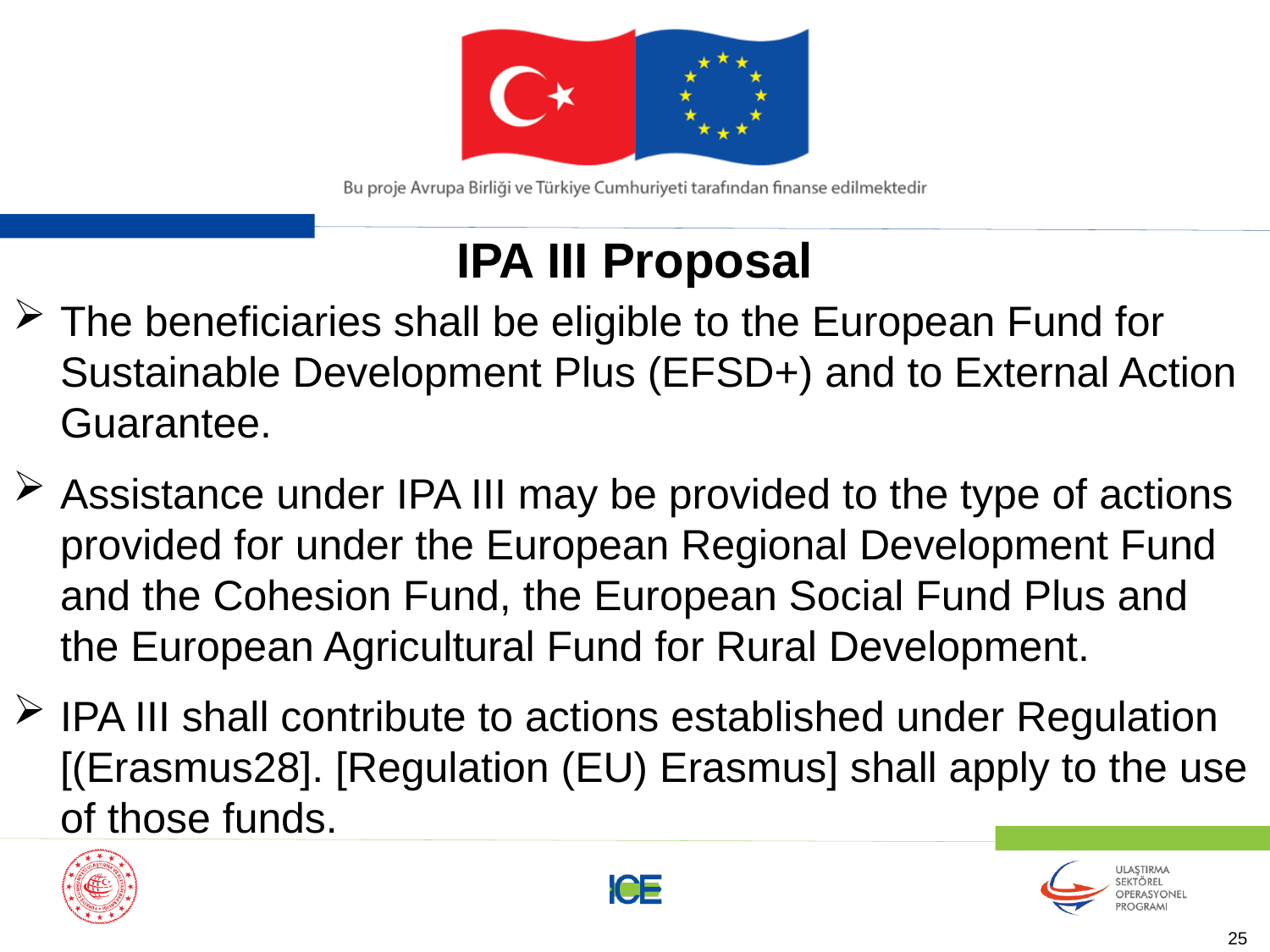

IPA III Proposal
The beneficiaries shall be eligible to the European Fund for Sustainable Development Plus (EFSD+) and to External Action Guarantee.
Assistance under IPA III may be provided to the type of actions provided for under the European Regional Development Fund and the Cohesion Fund, the European Social Fund Plus and the European Agricultural Fund for Rural Development.
IPA III shall contribute to actions established under Regulation [(Erasmus28]. [Regulation (EU) Erasmus] shall apply to the use of those funds.
25